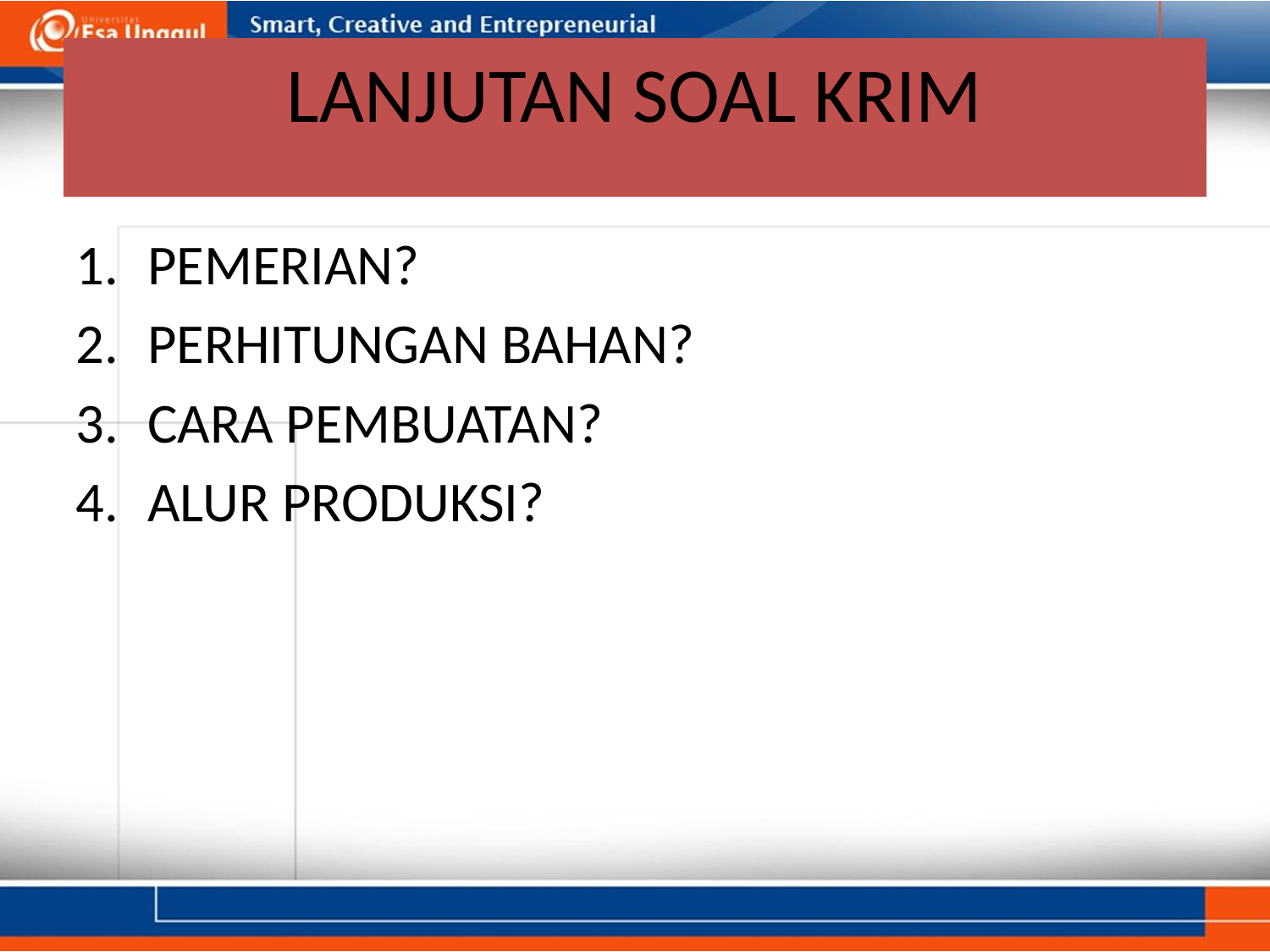

# LANJUTAN SOAL KRIM
PEMERIAN?
PERHITUNGAN BAHAN?
CARA PEMBUATAN?
ALUR PRODUKSI?